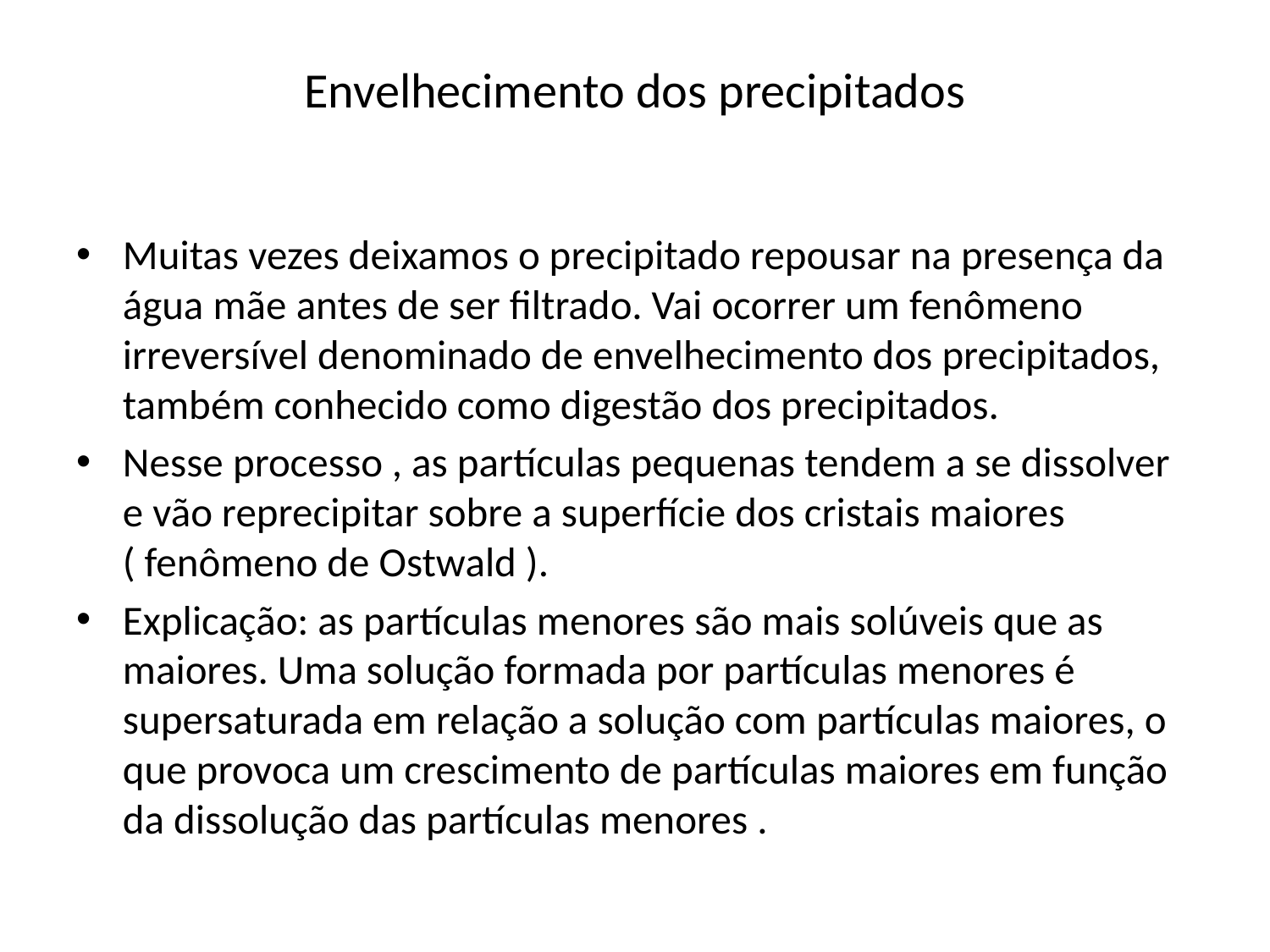

# Envelhecimento dos precipitados
Muitas vezes deixamos o precipitado repousar na presença da água mãe antes de ser filtrado. Vai ocorrer um fenômeno irreversível denominado de envelhecimento dos precipitados, também conhecido como digestão dos precipitados.
Nesse processo , as partículas pequenas tendem a se dissolver e vão reprecipitar sobre a superfície dos cristais maiores ( fenômeno de Ostwald ).
Explicação: as partículas menores são mais solúveis que as maiores. Uma solução formada por partículas menores é supersaturada em relação a solução com partículas maiores, o que provoca um crescimento de partículas maiores em função da dissolução das partículas menores .